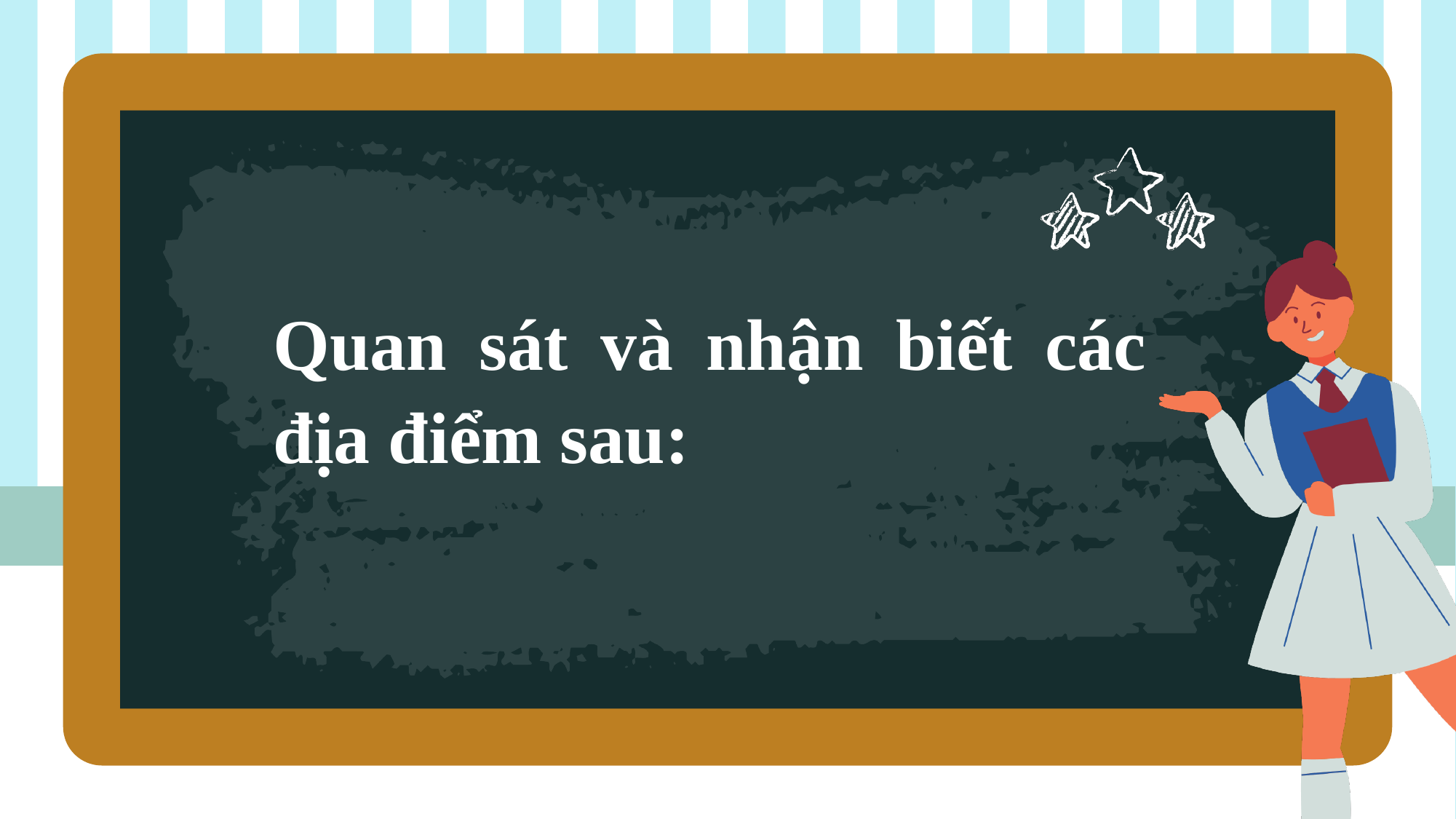

Quan sát và nhận biết các địa điểm sau: